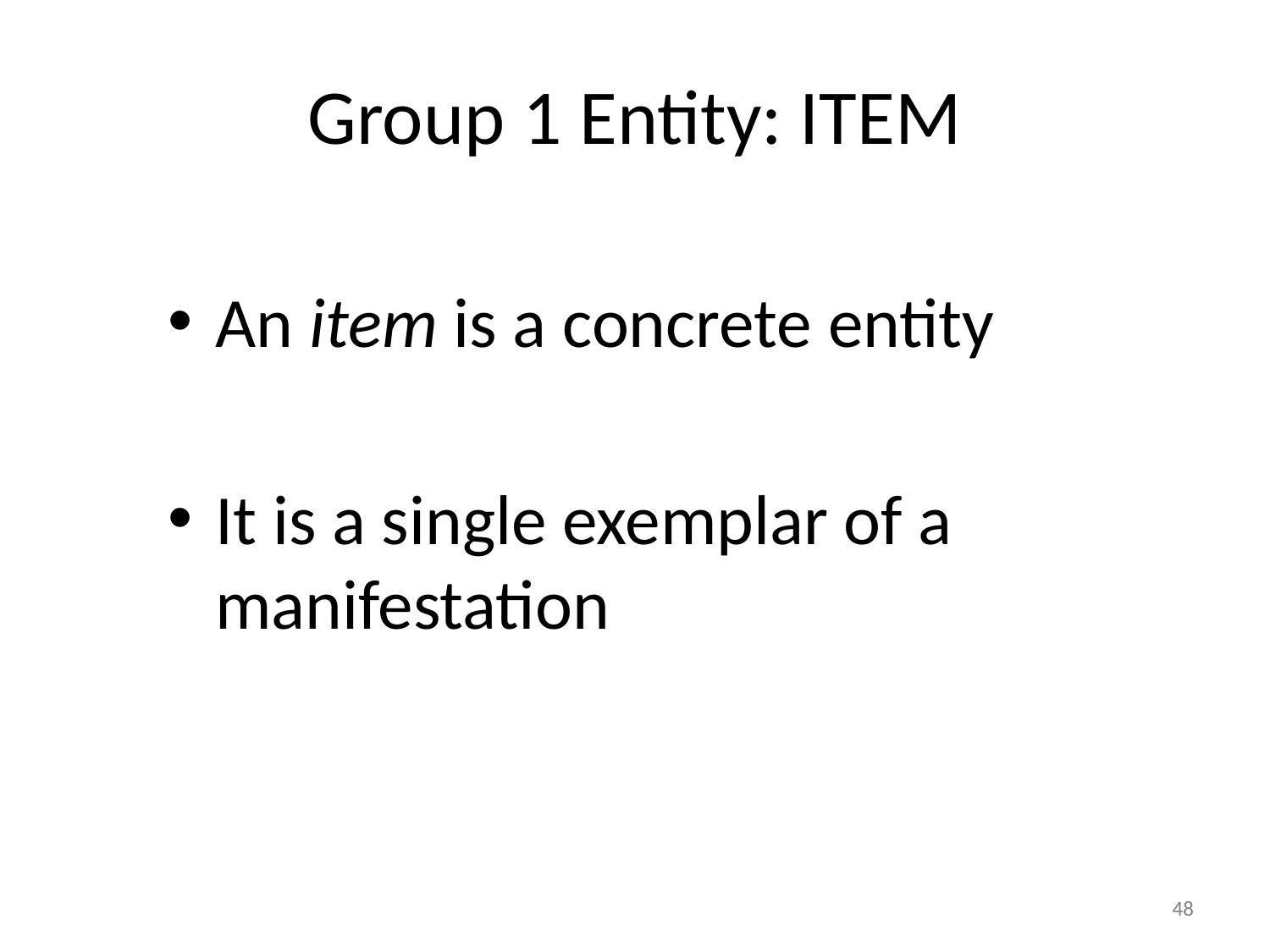

# Group 1 Entity: ITEM
An item is a concrete entity

It is a single exemplar of a manifestation

48